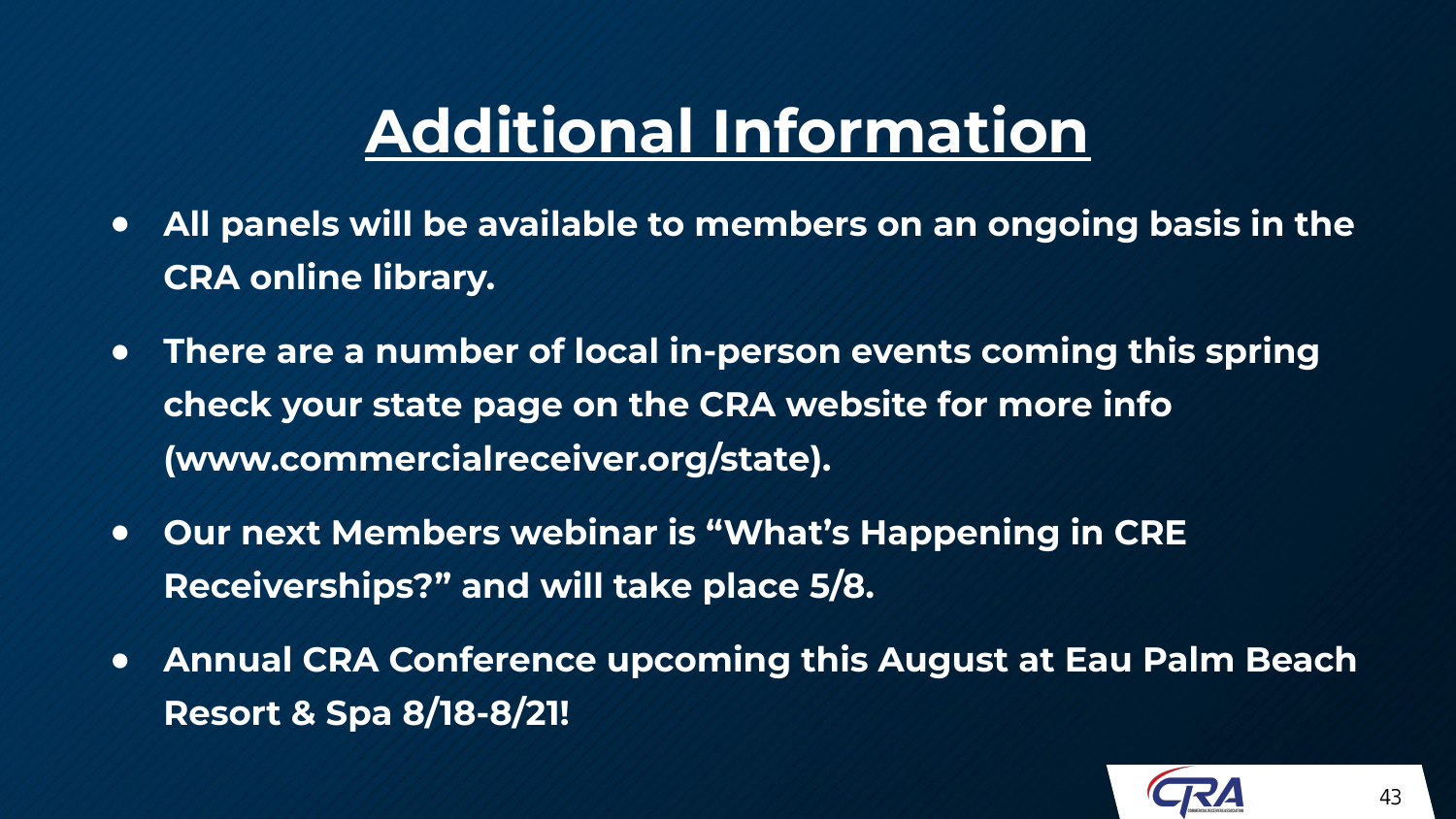

Additional Information

All panels will be available to members on an ongoing basis in the CRA online library.
There are a number of local in-person events coming this spring check your state page on the CRA website for more info (www.commercialreceiver.org/state).
Our next Members webinar is “What’s Happening in CRE Receiverships?” and will take place 5/8.
Annual CRA Conference upcoming this August at Eau Palm Beach Resort & Spa 8/18-8/21!

43